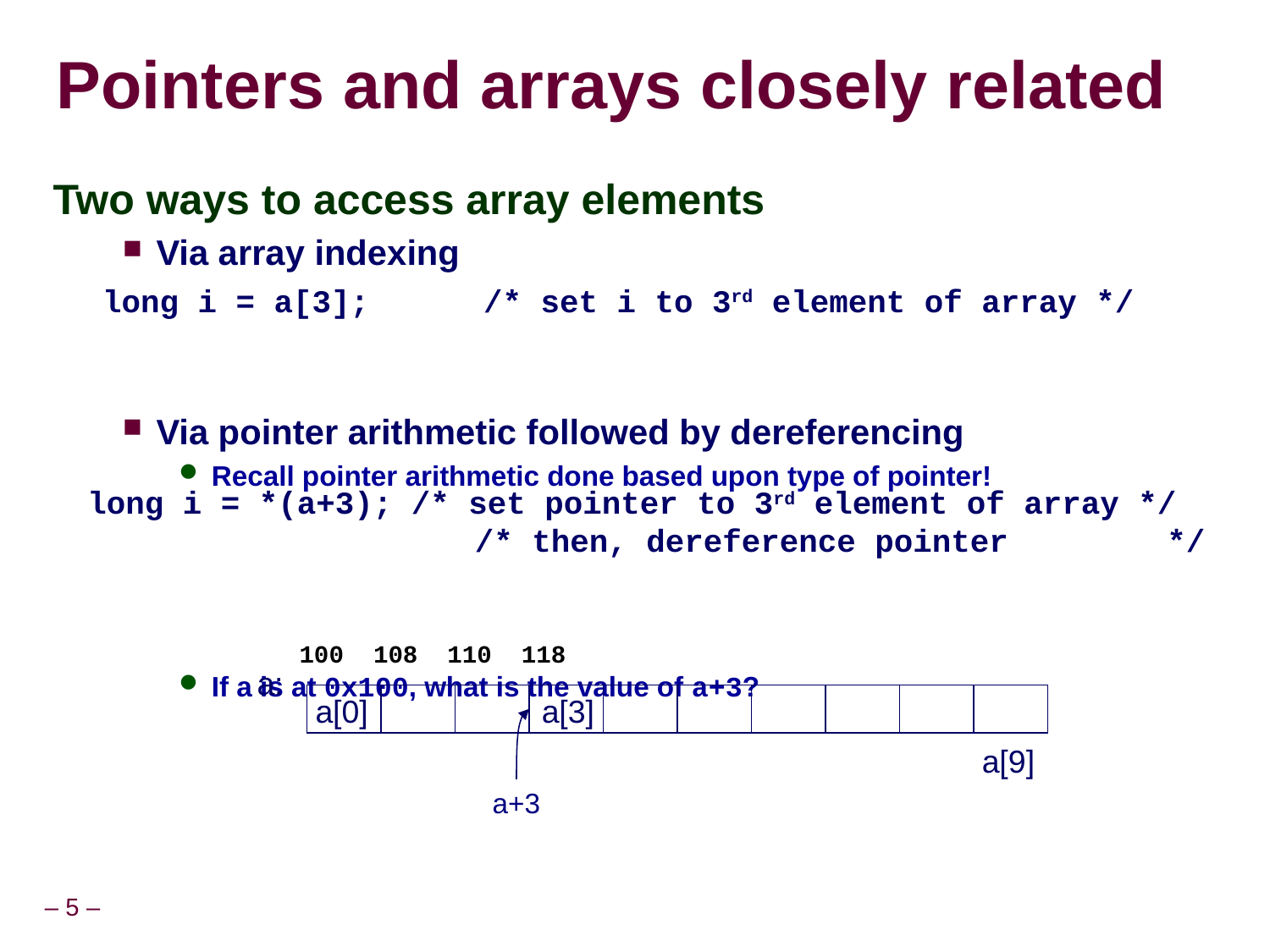

# Pointers and arrays closely related
Two ways to access array elements
Via array indexing

Via pointer arithmetic followed by dereferencing
Recall pointer arithmetic done based upon type of pointer!

If a is at 0x100, what is the value of a+3?

long i = a[3];		/* set i to 3rd element of array */
long i = *(a+3); /* set pointer to 3rd element of array */
				       /* then, dereference pointer 			*/
100  108  110  118
a:
a[0]

a[3]

a[9]
a+3